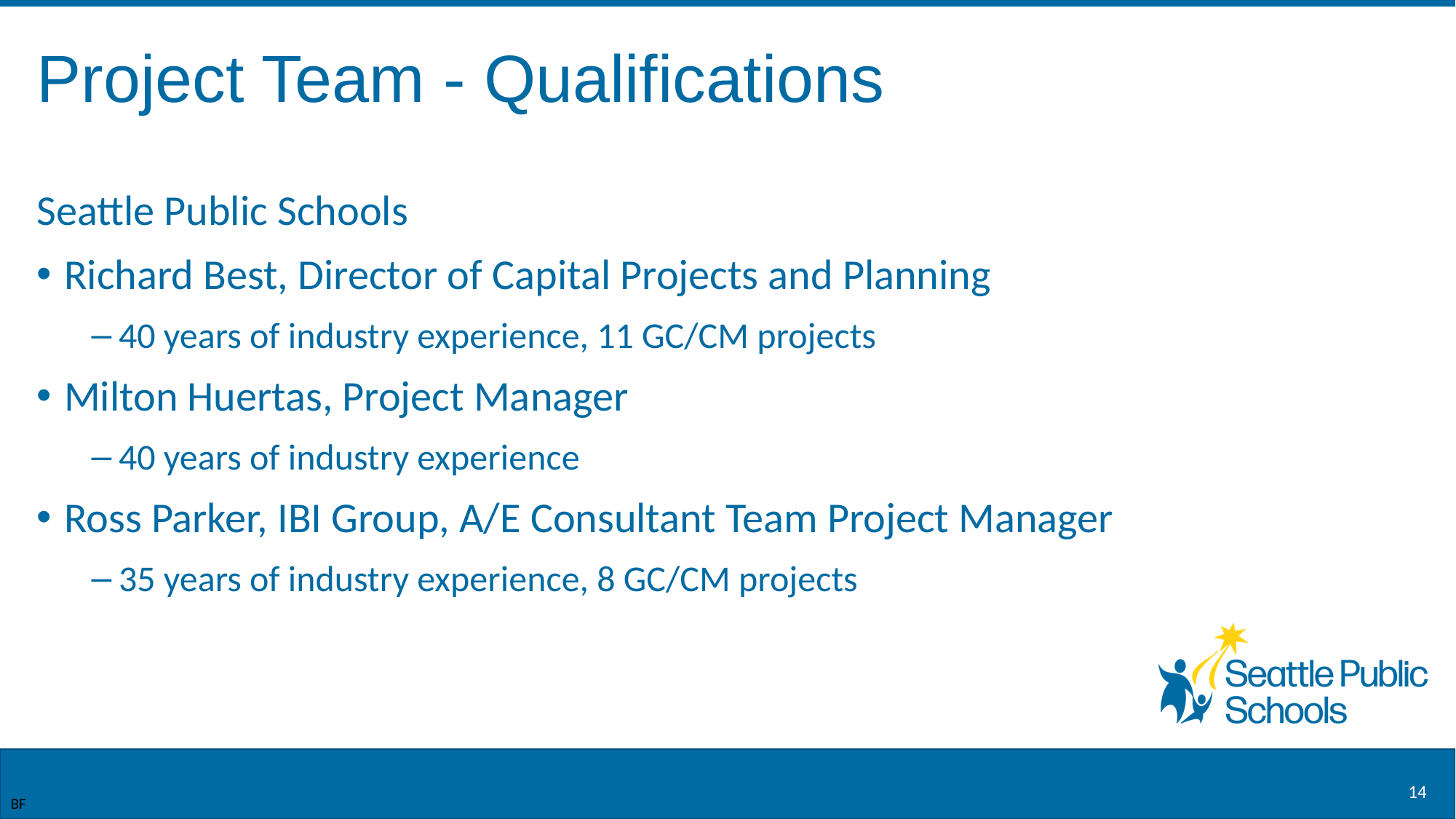

# Project Team - Qualifications
Seattle Public Schools
Richard Best, Director of Capital Projects and Planning
40 years of industry experience, 11 GC/CM projects
Milton Huertas, Project Manager
40 years of industry experience
Ross Parker, IBI Group, A/E Consultant Team Project Manager
35 years of industry experience, 8 GC/CM projects

14
BF